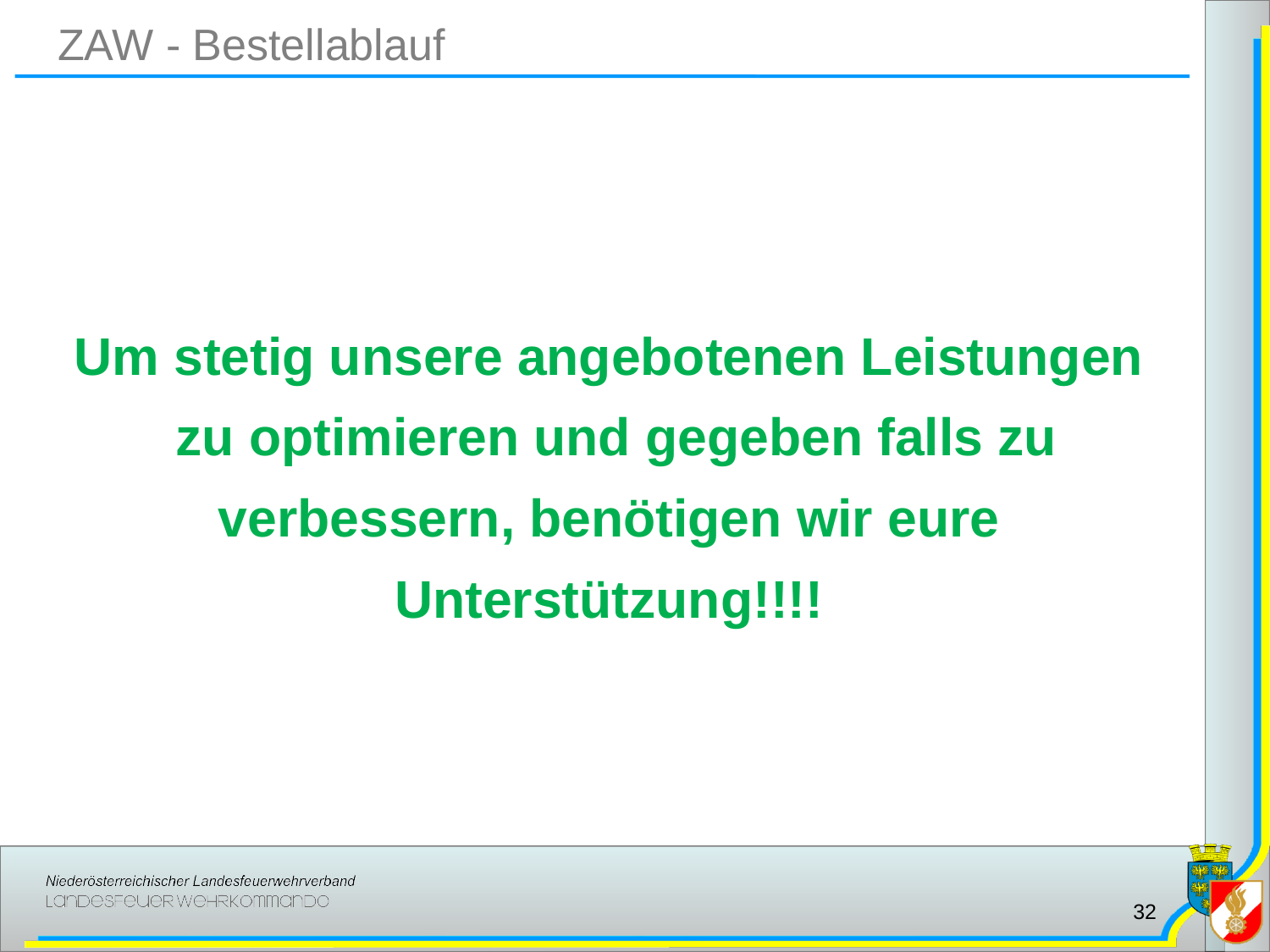

# ZAW - Bestellablauf

Um stetig unsere angebotenen Leistungen
 zu optimieren und gegeben falls zu
 verbessern, benötigen wir eure
Unterstützung!!!!
32